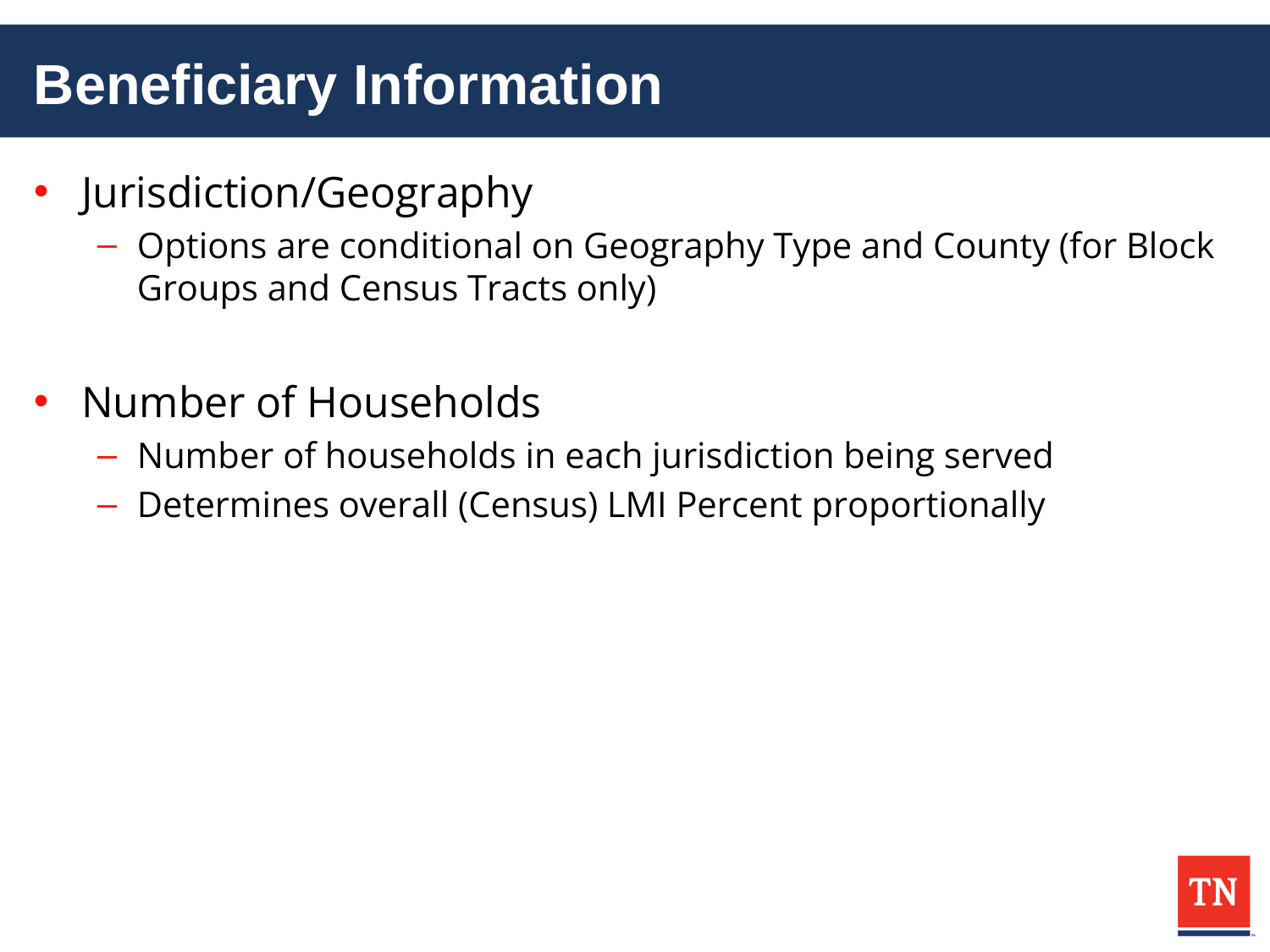

# Beneficiary Information
Jurisdiction/Geography
Options are conditional on Geography Type and County (for Block Groups and Census Tracts only)

Number of Households
Number of households in each jurisdiction being served
Determines overall (Census) LMI Percent proportionally